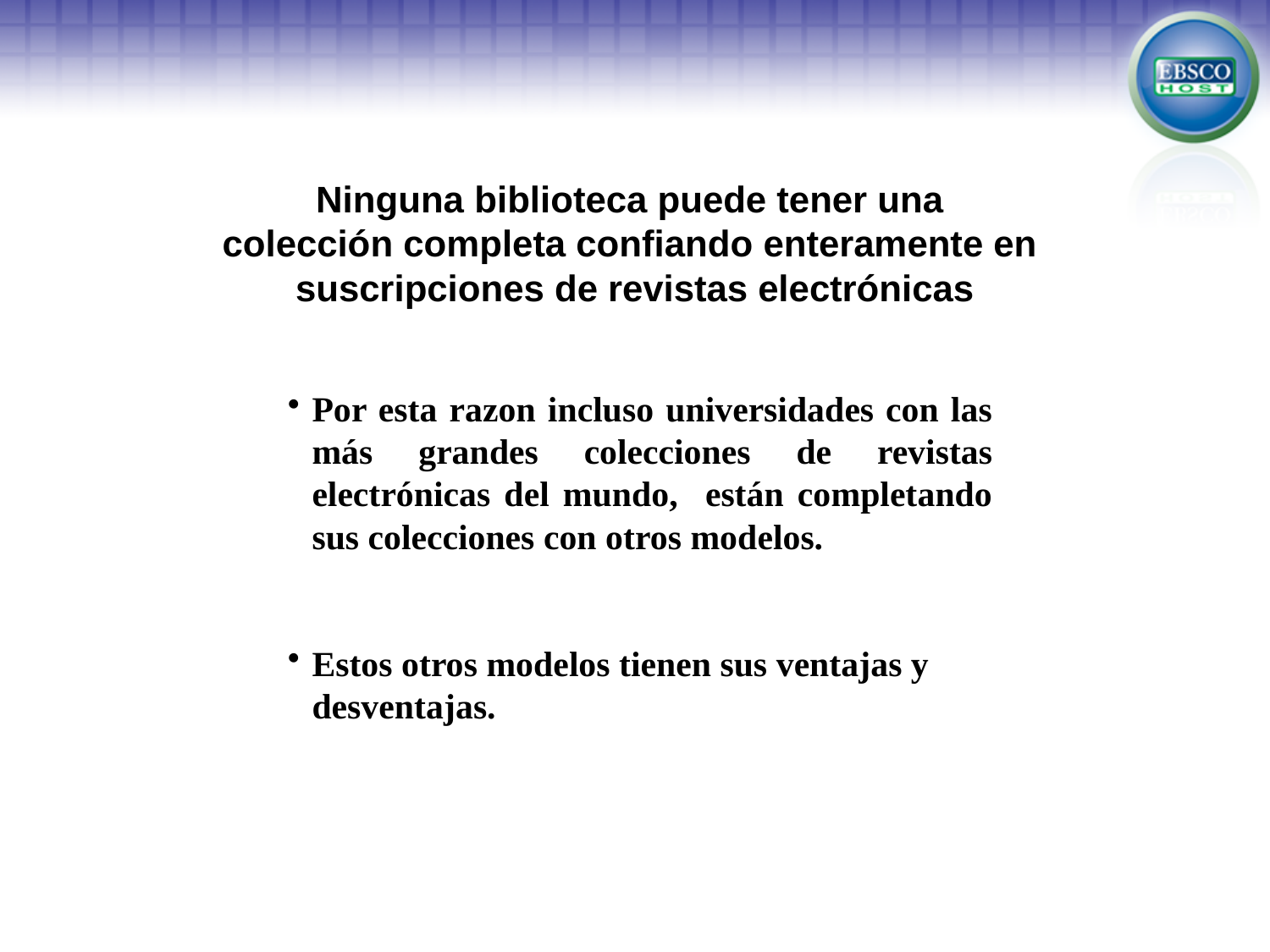

# Ninguna biblioteca puede tener una colección completa confiando enteramente en suscripciones de revistas electrónicas
Por esta razon incluso universidades con las más grandes colecciones de revistas electrónicas del mundo,  están completando sus colecciones con otros modelos.

Estos otros modelos tienen sus ventajas y desventajas.